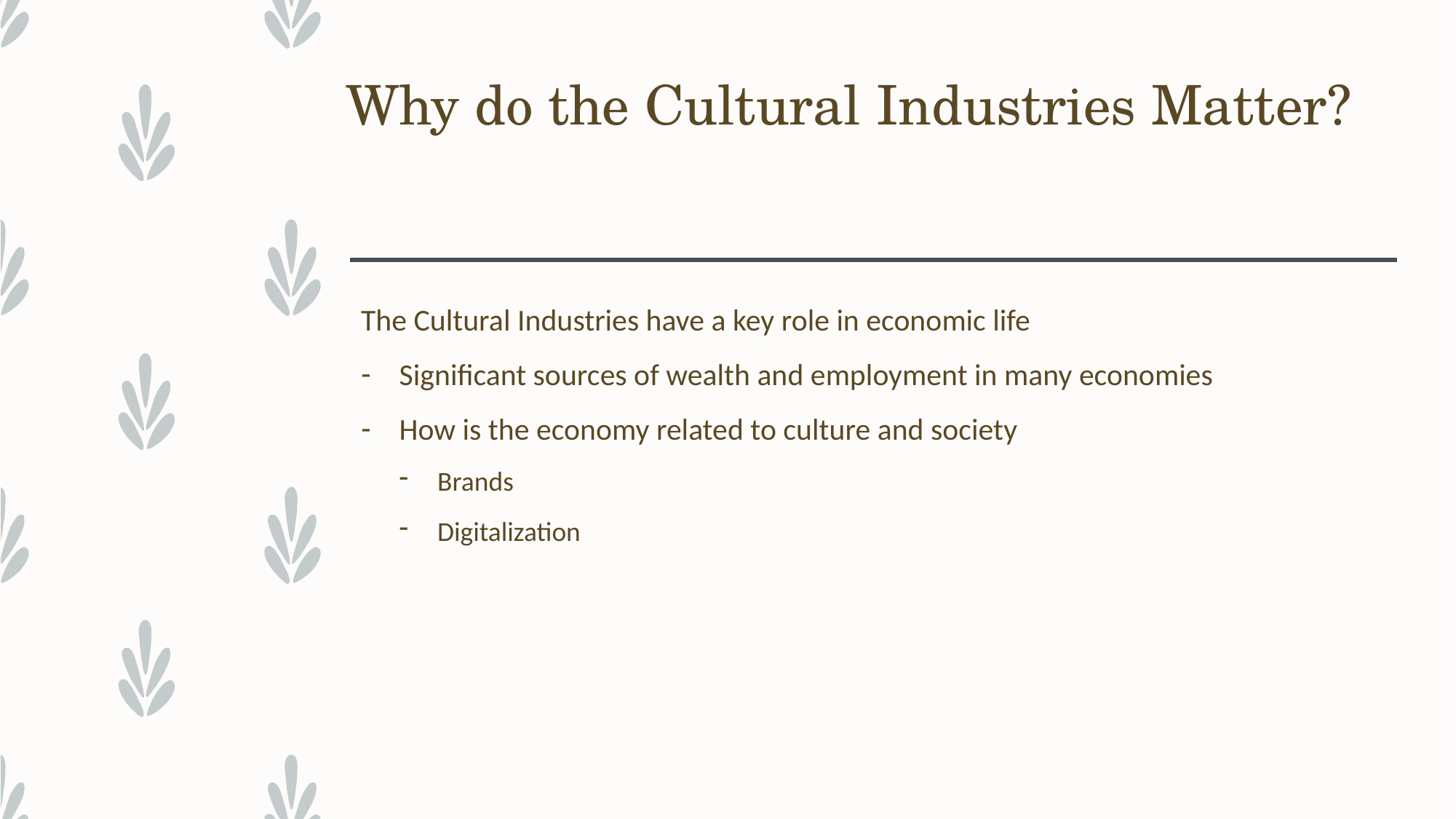

# Why do the Cultural Industries Matter?
The Cultural Industries have a key role in economic life
Significant sources of wealth and employment in many economies
How is the economy related to culture and society
Brands
Digitalization